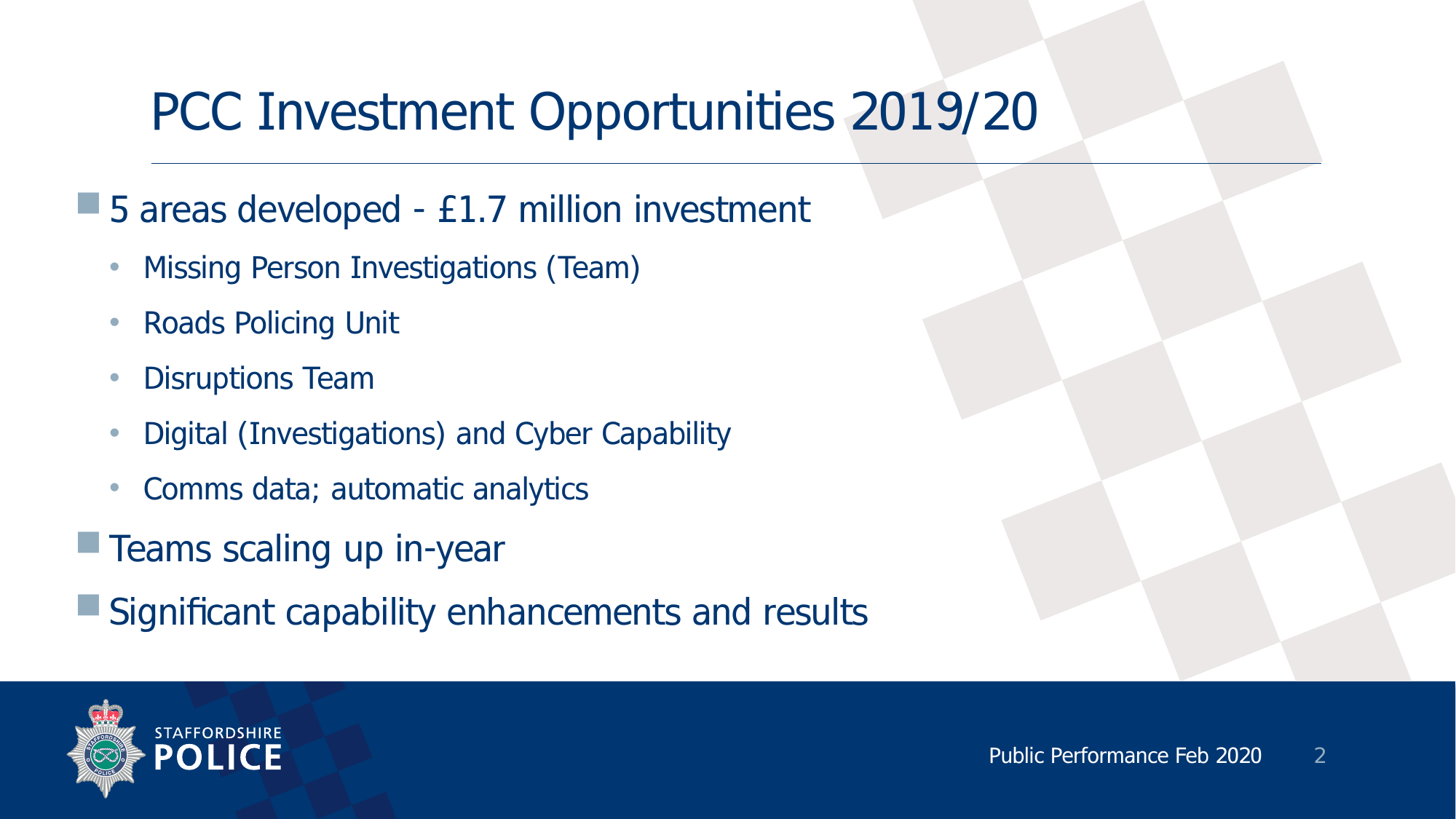

# PCC Investment Opportunities 2019/20
5 areas developed - £1.7 million investment
Missing Person Investigations (Team)
Roads Policing Unit
Disruptions Team
Digital (Investigations) and Cyber Capability
Comms data; automatic analytics
Teams scaling up in-year
Significant capability enhancements and results

 Public Performance Feb 2020
2